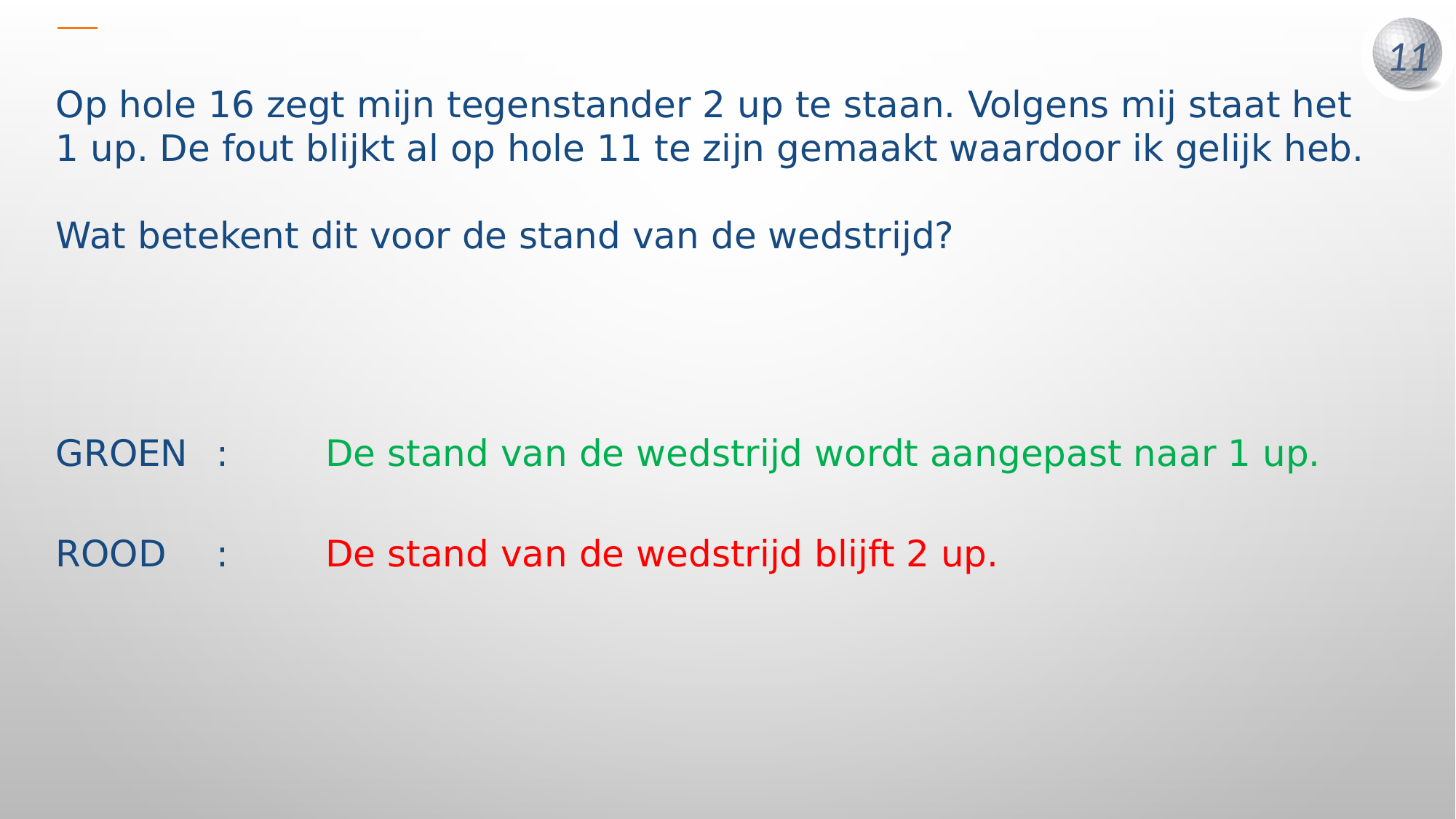

Op hole 16 zegt mijn tegenstander 2 up te staan. Volgens mij staat het 1 up. De fout blijkt al op hole 11 te zijn gemaakt waardoor ik gelijk heb.

Wat betekent dit voor de stand van de wedstrijd?
GROEN	:	De stand van de wedstrijd wordt aangepast naar 1 up.

ROOD	:	De stand van de wedstrijd blijft 2 up.